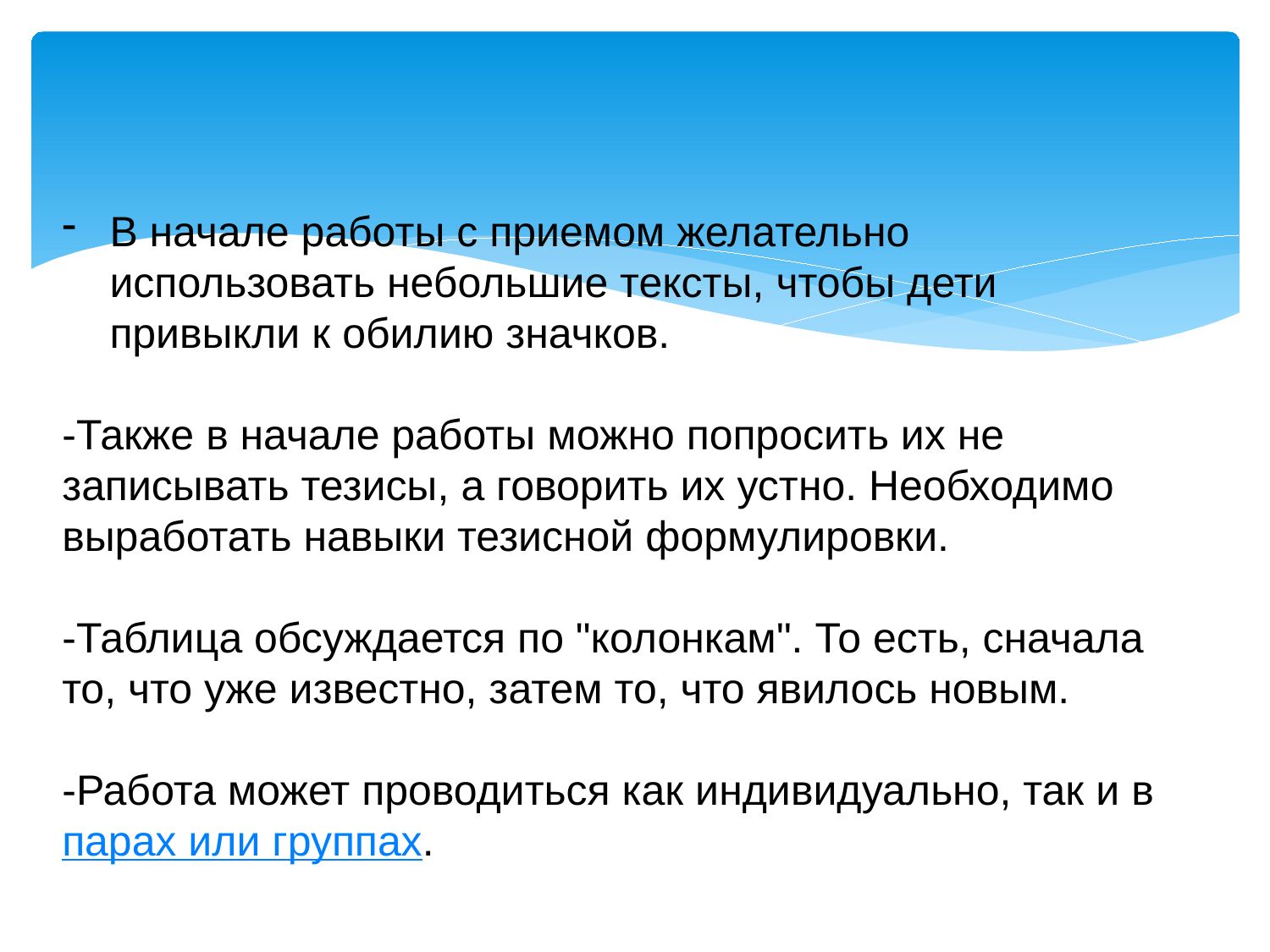

В начале работы с приемом желательно использовать небольшие тексты, чтобы дети привыкли к обилию значков.

-Также в начале работы можно попросить их не записывать тезисы, а говорить их устно. Необходимо выработать навыки тезисной формулировки.

-Таблица обсуждается по "колонкам". То есть, сначала то, что уже известно, затем то, что явилось новым.

-Работа может проводиться как индивидуально, так и в парах или группах.